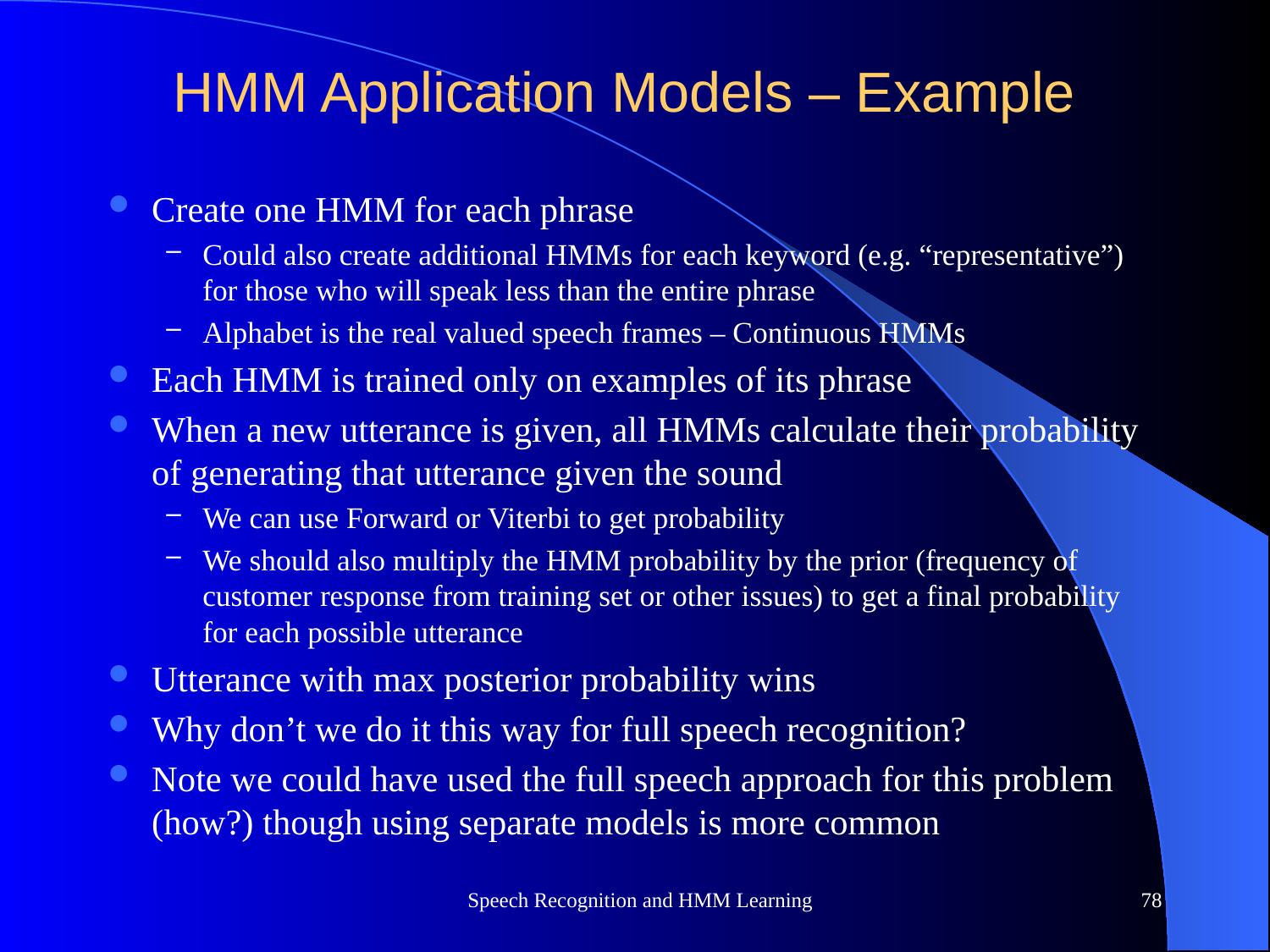

# HMM Application Models – Example
Create one HMM for each phrase
Could also create additional HMMs for each keyword (e.g. “representative”) for those who will speak less than the entire phrase
Alphabet is the real valued speech frames – Continuous HMMs
Each HMM is trained only on examples of its phrase
When a new utterance is given, all HMMs calculate their probability of generating that utterance given the sound
We can use Forward or Viterbi to get probability
We should also multiply the HMM probability by the prior (frequency of customer response from training set or other issues) to get a final probability for each possible utterance
Utterance with max posterior probability wins
Why don’t we do it this way for full speech recognition?
Note we could have used the full speech approach for this problem (how?) though using separate models is more common
Speech Recognition and HMM Learning
78